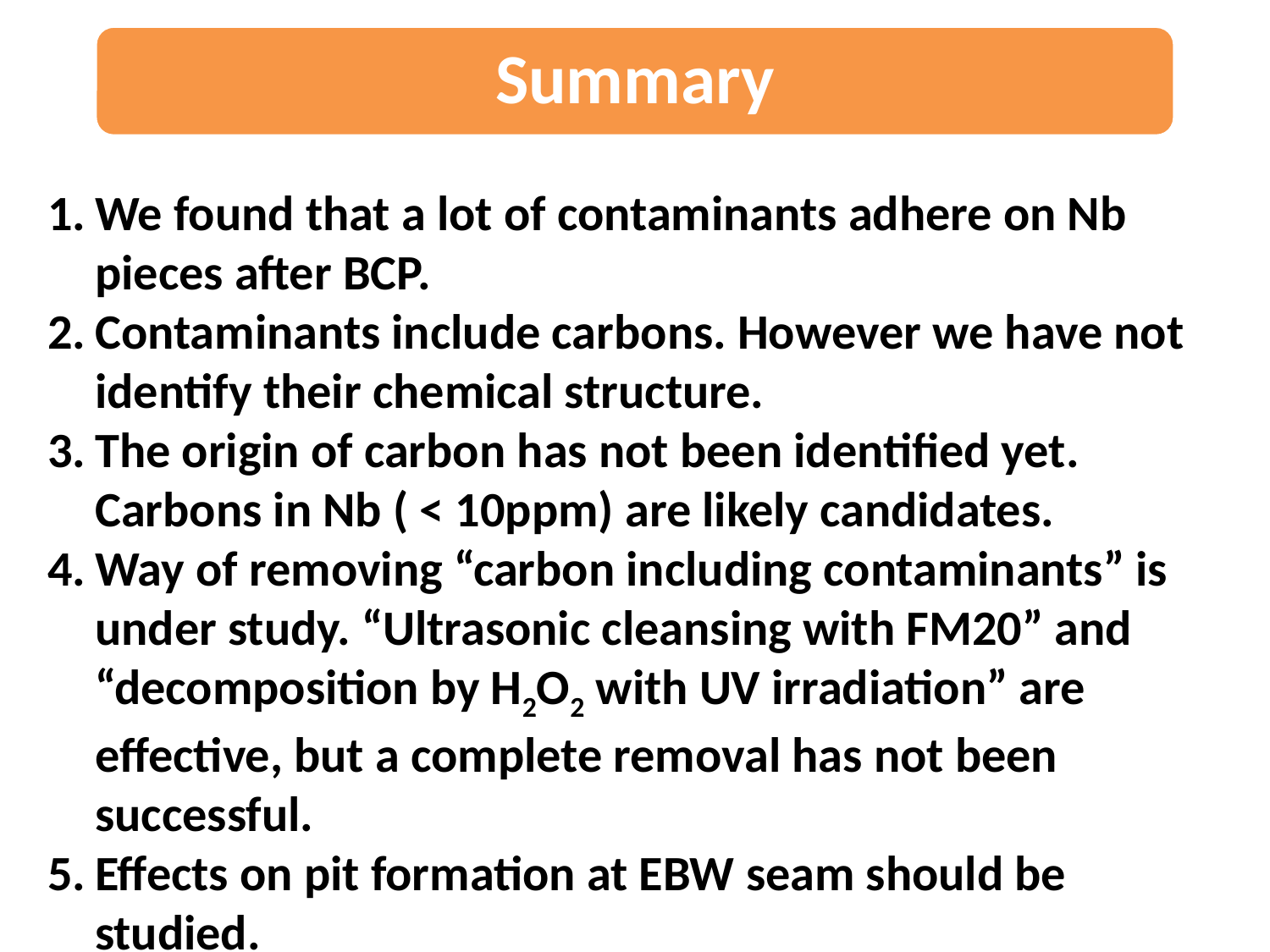

Summary
We found that a lot of contaminants adhere on Nb pieces after BCP.
Contaminants include carbons. However we have not identify their chemical structure.
The origin of carbon has not been identified yet. Carbons in Nb ( < 10ppm) are likely candidates.
Way of removing “carbon including contaminants” is under study. “Ultrasonic cleansing with FM20” and “decomposition by H2O2 with UV irradiation” are effective, but a complete removal has not been successful.
Effects on pit formation at EBW seam should be studied.